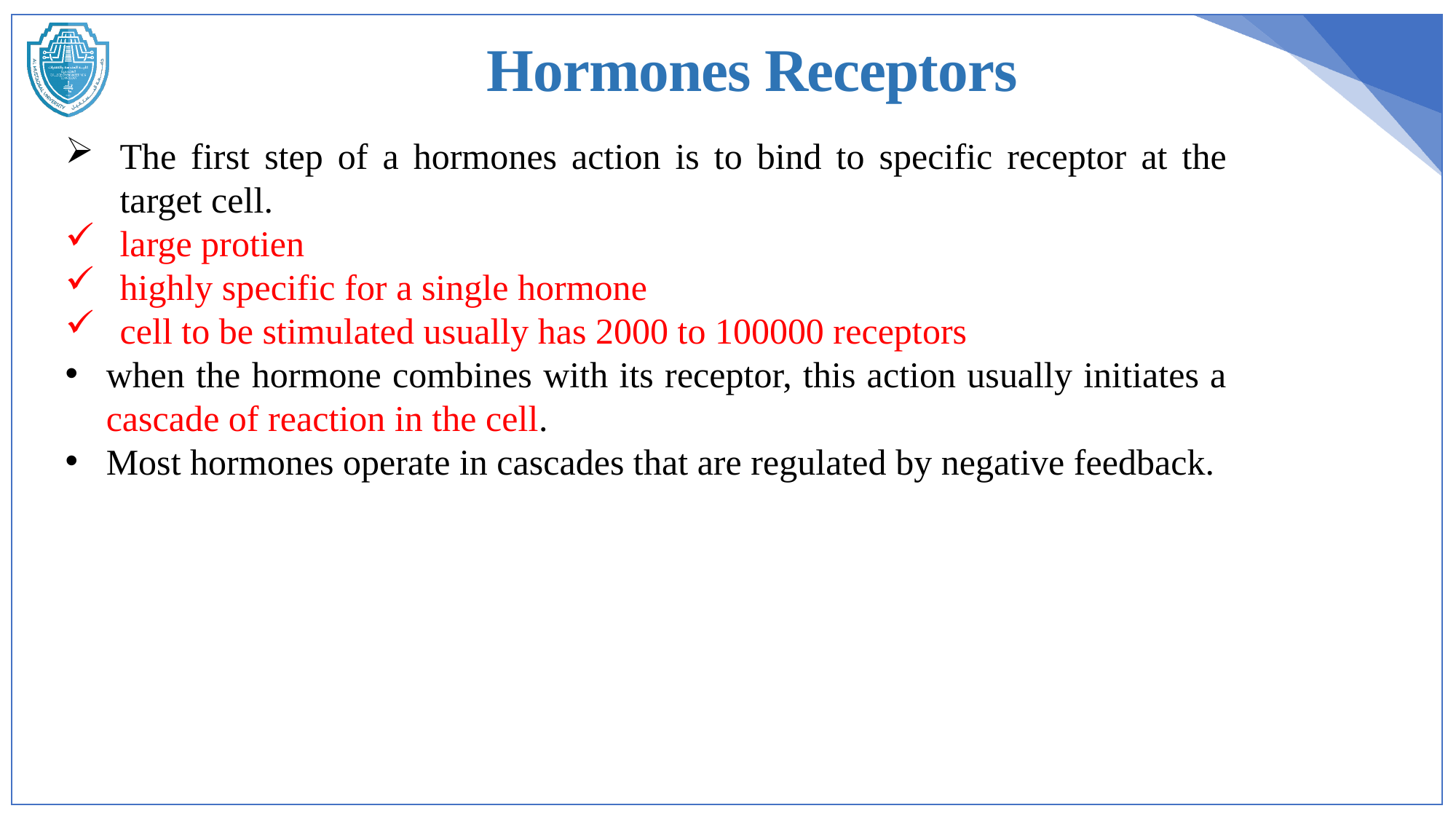

Hormones Receptors
The first step of a hormones action is to bind to specific receptor at the target cell.
large protien
highly specific for a single hormone
cell to be stimulated usually has 2000 to 100000 receptors
when the hormone combines with its receptor, this action usually initiates a cascade of reaction in the cell.
Most hormones operate in cascades that are regulated by negative feedback.